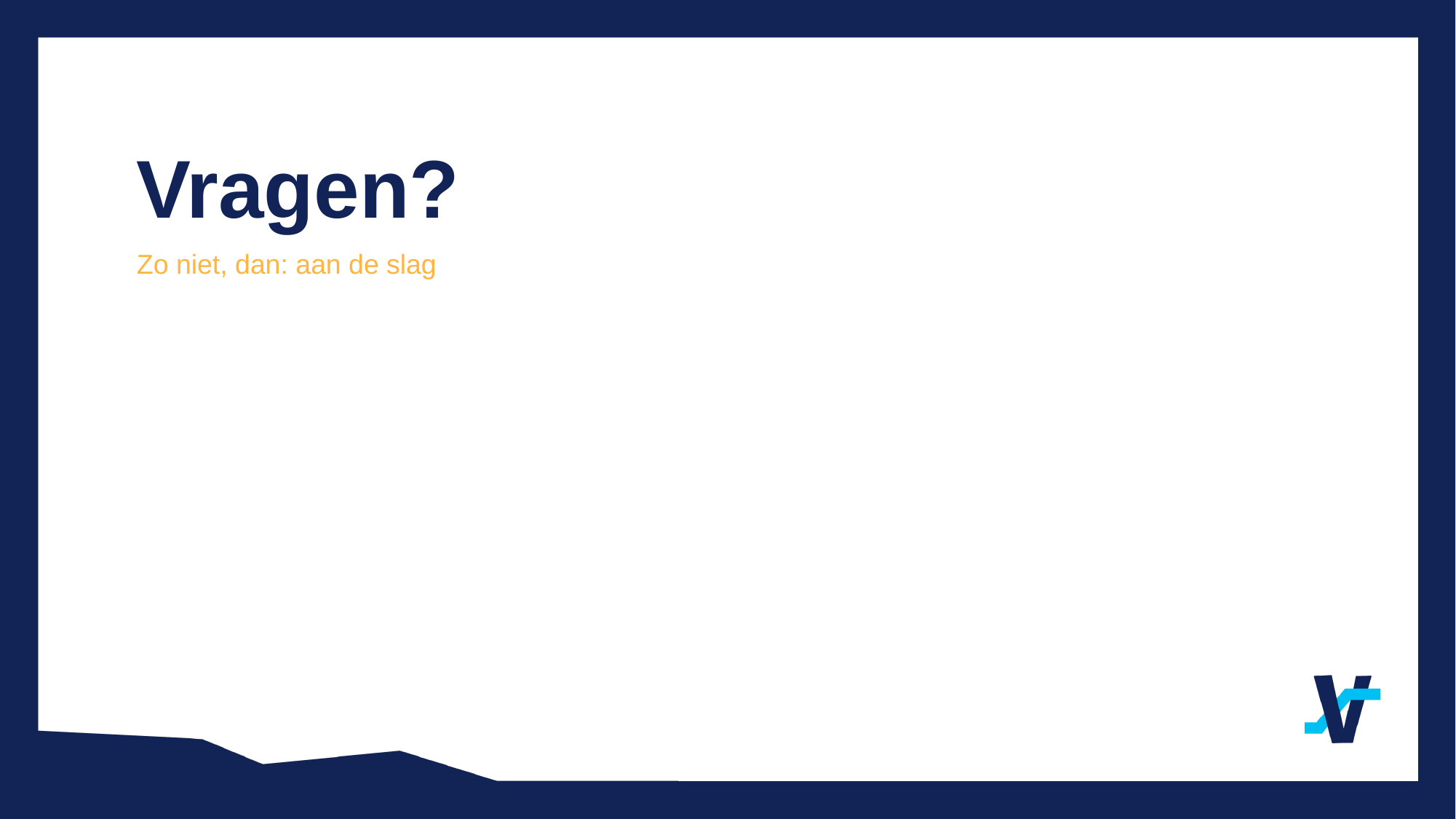

Vragen?
Zo niet, dan: aan de slag